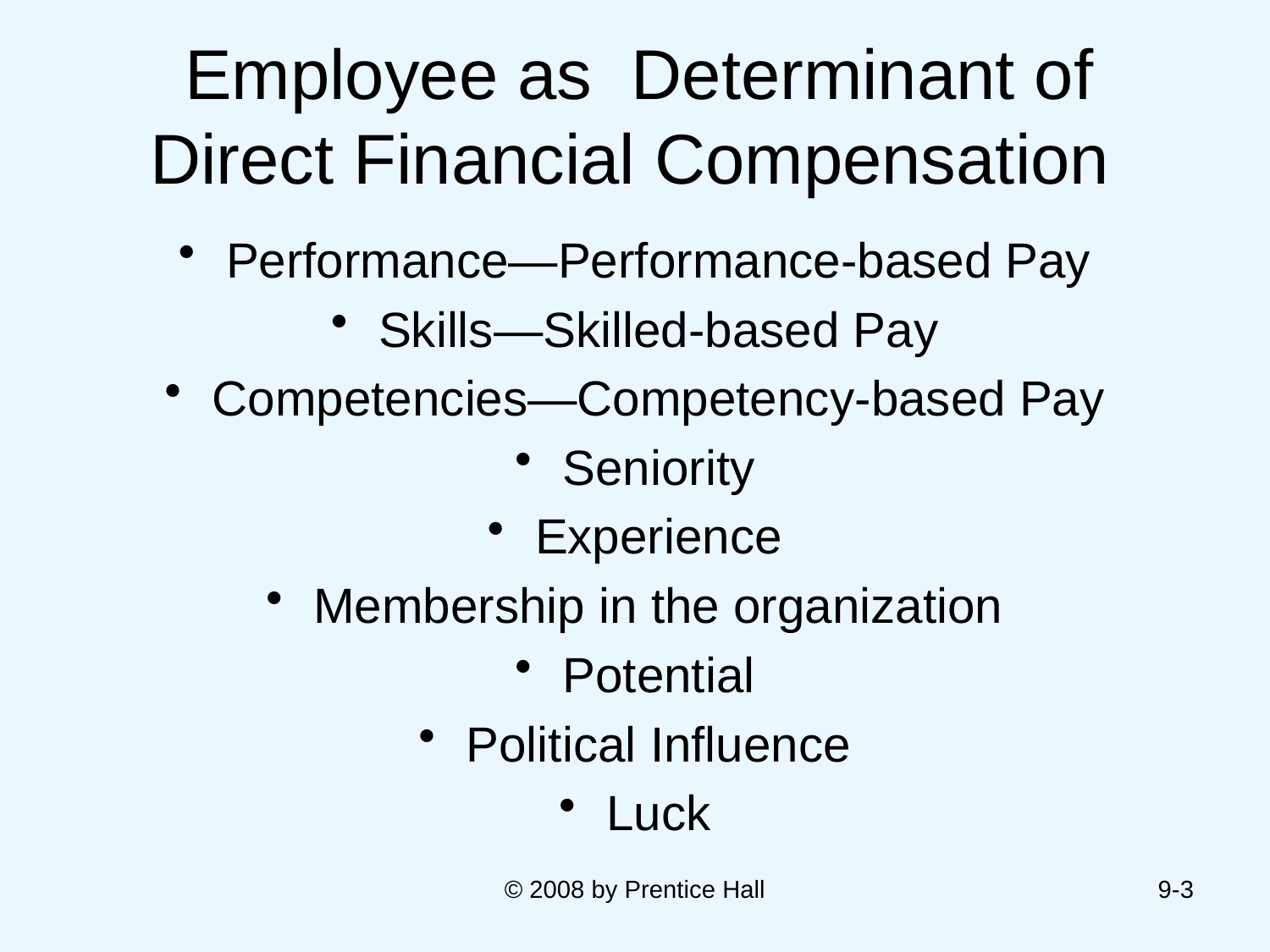

# Employee as  Determinant of Direct Financial Compensation
Performance—Performance-based Pay
Skills—Skilled-based Pay
Competencies—Competency-based Pay
Seniority
Experience
Membership in the organization
Potential
Political Influence
Luck
© 2008 by Prentice Hall
9-3